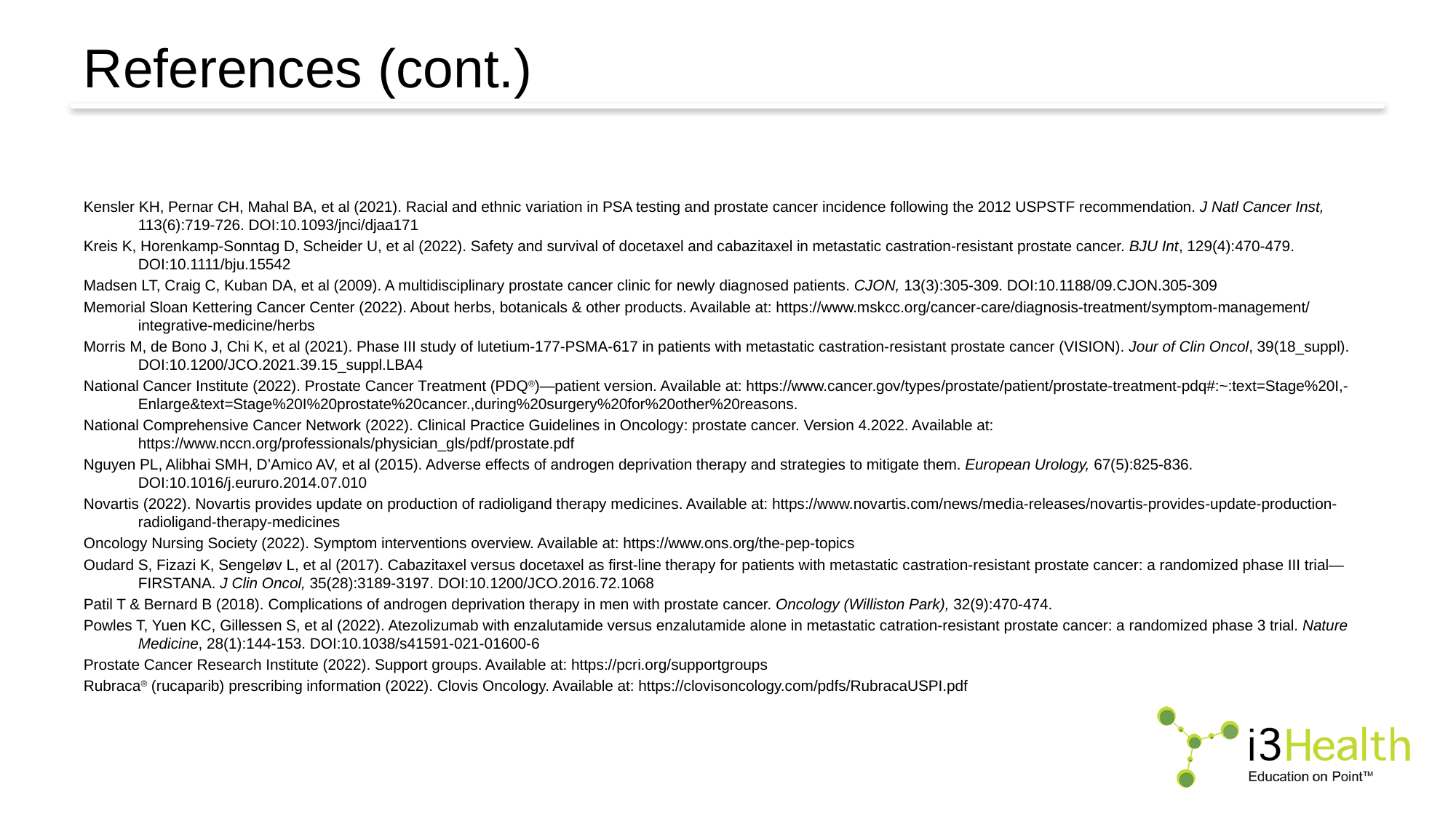

# References (cont.)
Kensler KH, Pernar CH, Mahal BA, et al (2021). Racial and ethnic variation in PSA testing and prostate cancer incidence following the 2012 USPSTF recommendation. J Natl Cancer Inst, 113(6):719-726. DOI:10.1093/jnci/djaa171
Kreis K, Horenkamp-Sonntag D, Scheider U, et al (2022). Safety and survival of docetaxel and cabazitaxel in metastatic castration-resistant prostate cancer. BJU Int, 129(4):470-479. DOI:10.1111/bju.15542
Madsen LT, Craig C, Kuban DA, et al (2009). A multidisciplinary prostate cancer clinic for newly diagnosed patients. CJON, 13(3):305-309. DOI:10.1188/09.CJON.305-309
Memorial Sloan Kettering Cancer Center (2022). About herbs, botanicals & other products. Available at: https://www.mskcc.org/cancer-care/diagnosis-treatment/symptom-management/integrative-medicine/herbs
Morris M, de Bono J, Chi K, et al (2021). Phase III study of lutetium-177-PSMA-617 in patients with metastatic castration-resistant prostate cancer (VISION). Jour of Clin Oncol, 39(18_suppl). DOI:10.1200/JCO.2021.39.15_suppl.LBA4
National Cancer Institute (2022). Prostate Cancer Treatment (PDQ®)—patient version. Available at: https://www.cancer.gov/types/prostate/patient/prostate-treatment-pdq#:~:text=Stage%20I,-Enlarge&text=Stage%20I%20prostate%20cancer.,during%20surgery%20for%20other%20reasons.
National Comprehensive Cancer Network (2022). Clinical Practice Guidelines in Oncology: prostate cancer. Version 4.2022. Available at: https://www.nccn.org/professionals/physician_gls/pdf/prostate.pdf
Nguyen PL, Alibhai SMH, D’Amico AV, et al (2015). Adverse effects of androgen deprivation therapy and strategies to mitigate them. European Urology, 67(5):825-836. DOI:10.1016/j.eururo.2014.07.010
Novartis (2022). Novartis provides update on production of radioligand therapy medicines. Available at: https://www.novartis.com/news/media-releases/novartis-provides-update-production-radioligand-therapy-medicines
Oncology Nursing Society (2022). Symptom interventions overview. Available at: https://www.ons.org/the-pep-topics
Oudard S, Fizazi K, Sengeløv L, et al (2017). Cabazitaxel versus docetaxel as first-line therapy for patients with metastatic castration-resistant prostate cancer: a randomized phase III trial—FIRSTANA. J Clin Oncol, 35(28):3189-3197. DOI:10.1200/JCO.2016.72.1068
Patil T & Bernard B (2018). Complications of androgen deprivation therapy in men with prostate cancer. Oncology (Williston Park), 32(9):470-474.
Powles T, Yuen KC, Gillessen S, et al (2022). Atezolizumab with enzalutamide versus enzalutamide alone in metastatic catration-resistant prostate cancer: a randomized phase 3 trial. Nature Medicine, 28(1):144-153. DOI:10.1038/s41591-021-01600-6
Prostate Cancer Research Institute (2022). Support groups. Available at: https://pcri.org/supportgroups
Rubraca® (rucaparib) prescribing information (2022). Clovis Oncology. Available at: https://clovisoncology.com/pdfs/RubracaUSPI.pdf